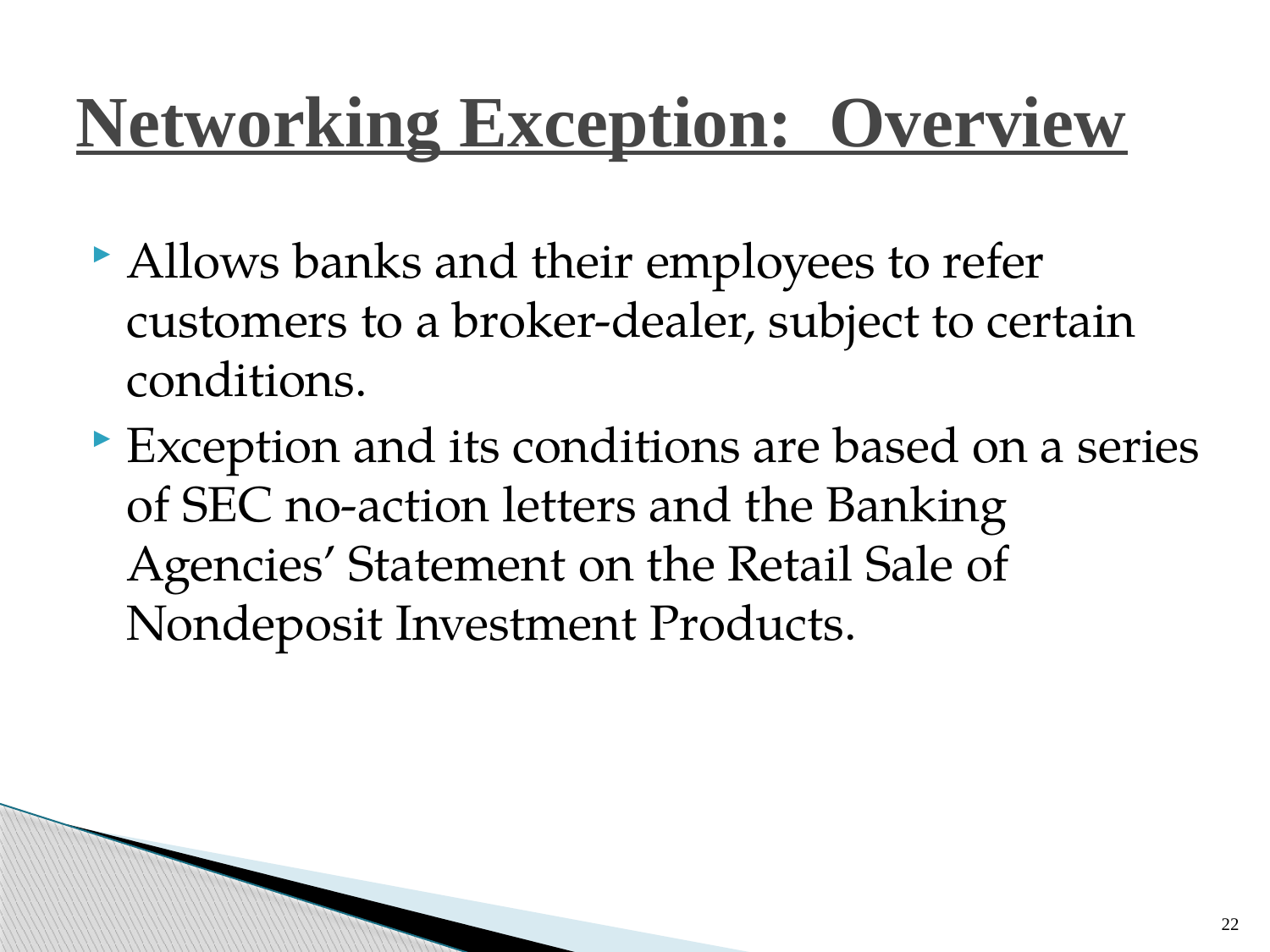

# Networking Exception:  Overview
Allows banks and their employees to refer customers to a broker-dealer, subject to certain conditions.
Exception and its conditions are based on a series of SEC no-action letters and the Banking Agencies’ Statement on the Retail Sale of Nondeposit Investment Products.

22